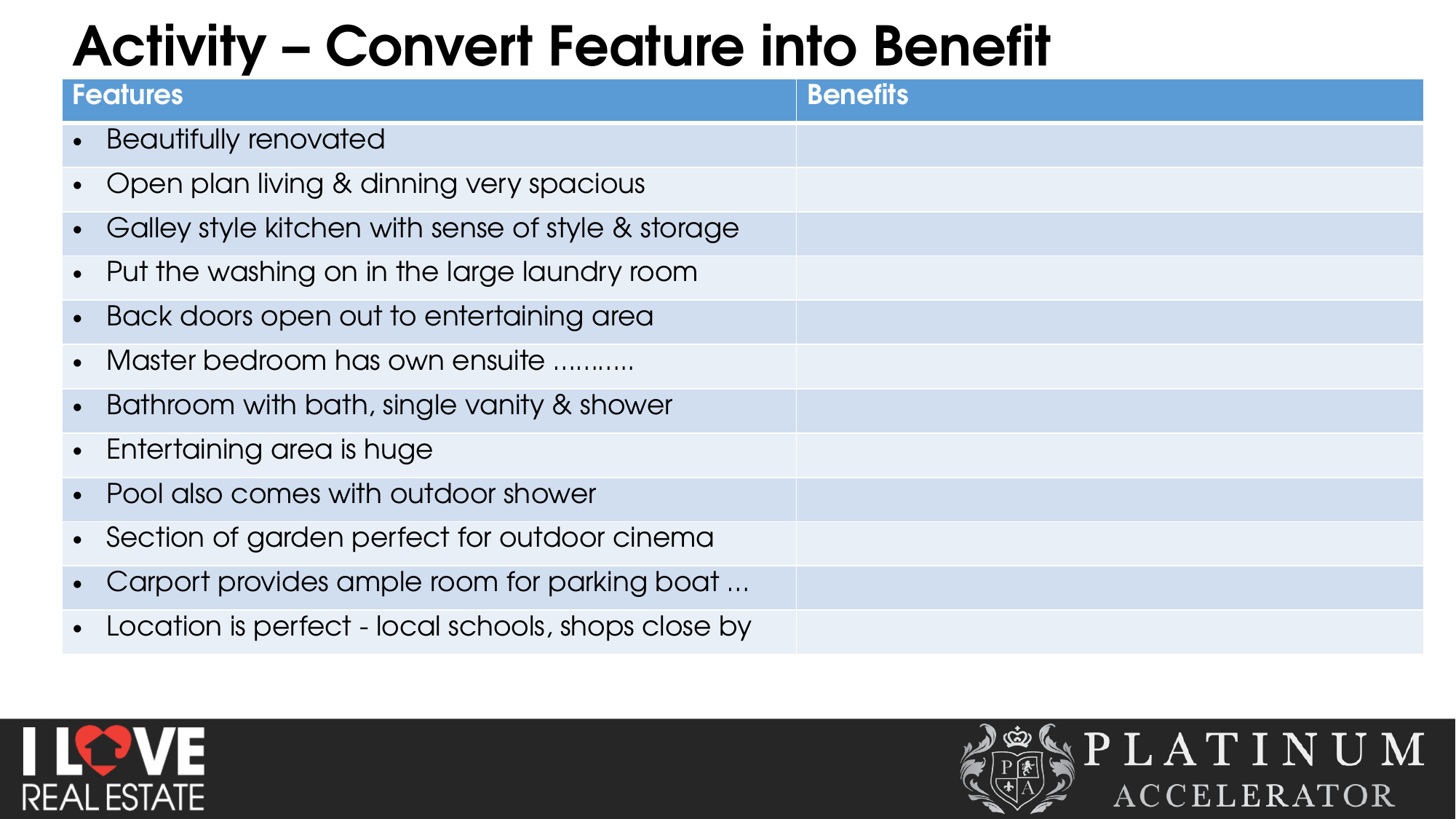

Activity – Convert Feature into Benefit
| Features | Benefits |
| --- | --- |
| Beautifully renovated |  |
| Open plan living & dinning very spacious |  |
| Galley style kitchen with sense of style & storage |  |
| Put the washing on in the large laundry room |  |
| Back doors open out to entertaining area |  |
| Master bedroom has own ensuite ……….. |  |
| Bathroom with bath, single vanity & shower |  |
| Entertaining area is huge |  |
| Pool also comes with outdoor shower |  |
| Section of garden perfect for outdoor cinema |  |
| Carport provides ample room for parking boat … |  |
| Location is perfect - local schools, shops close by |  |